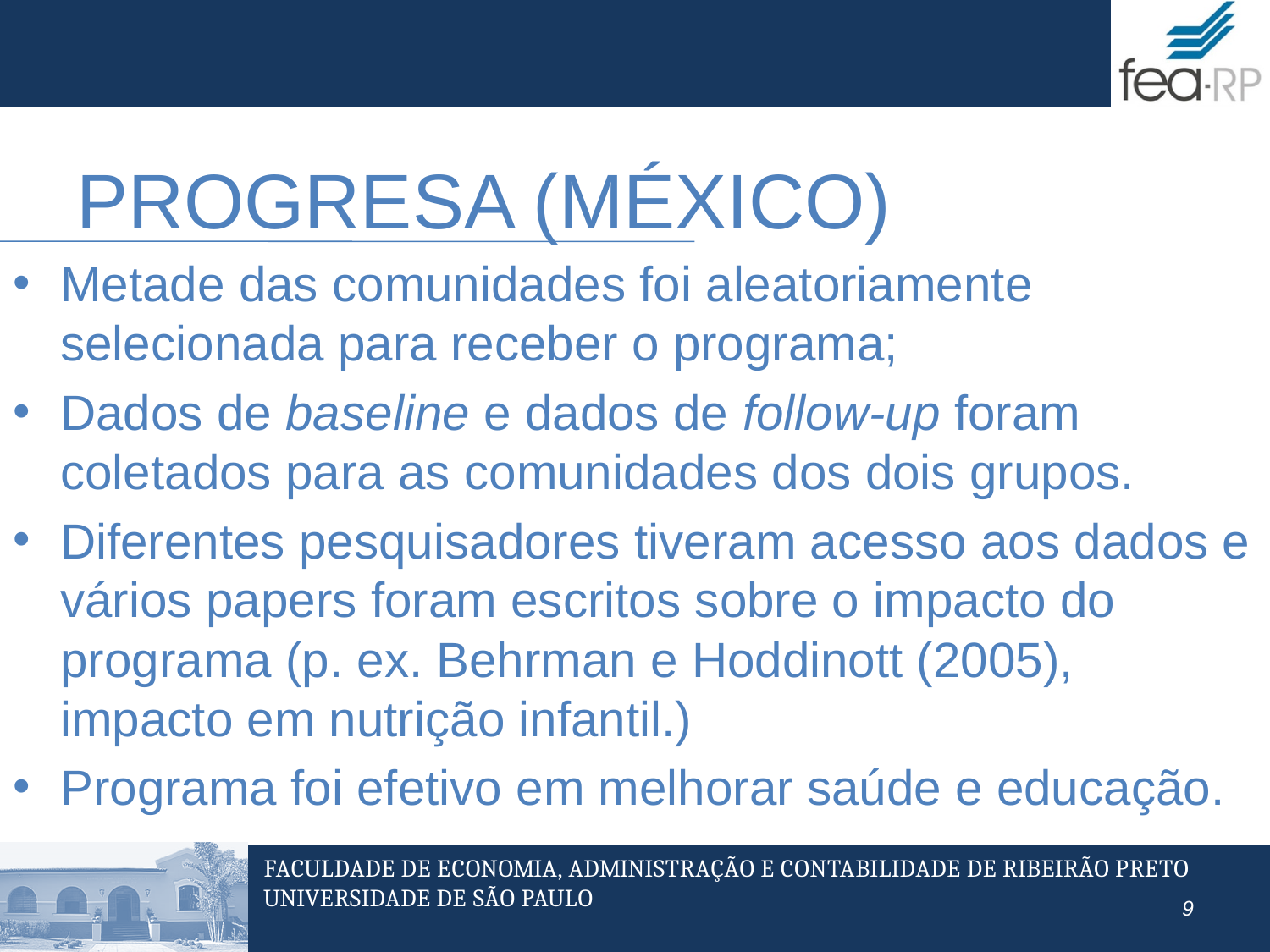

# Progresa (México)
Metade das comunidades foi aleatoriamente selecionada para receber o programa;
Dados de baseline e dados de follow-up foram coletados para as comunidades dos dois grupos.
Diferentes pesquisadores tiveram acesso aos dados e vários papers foram escritos sobre o impacto do programa (p. ex. Behrman e Hoddinott (2005), impacto em nutrição infantil.)
Programa foi efetivo em melhorar saúde e educação.
9